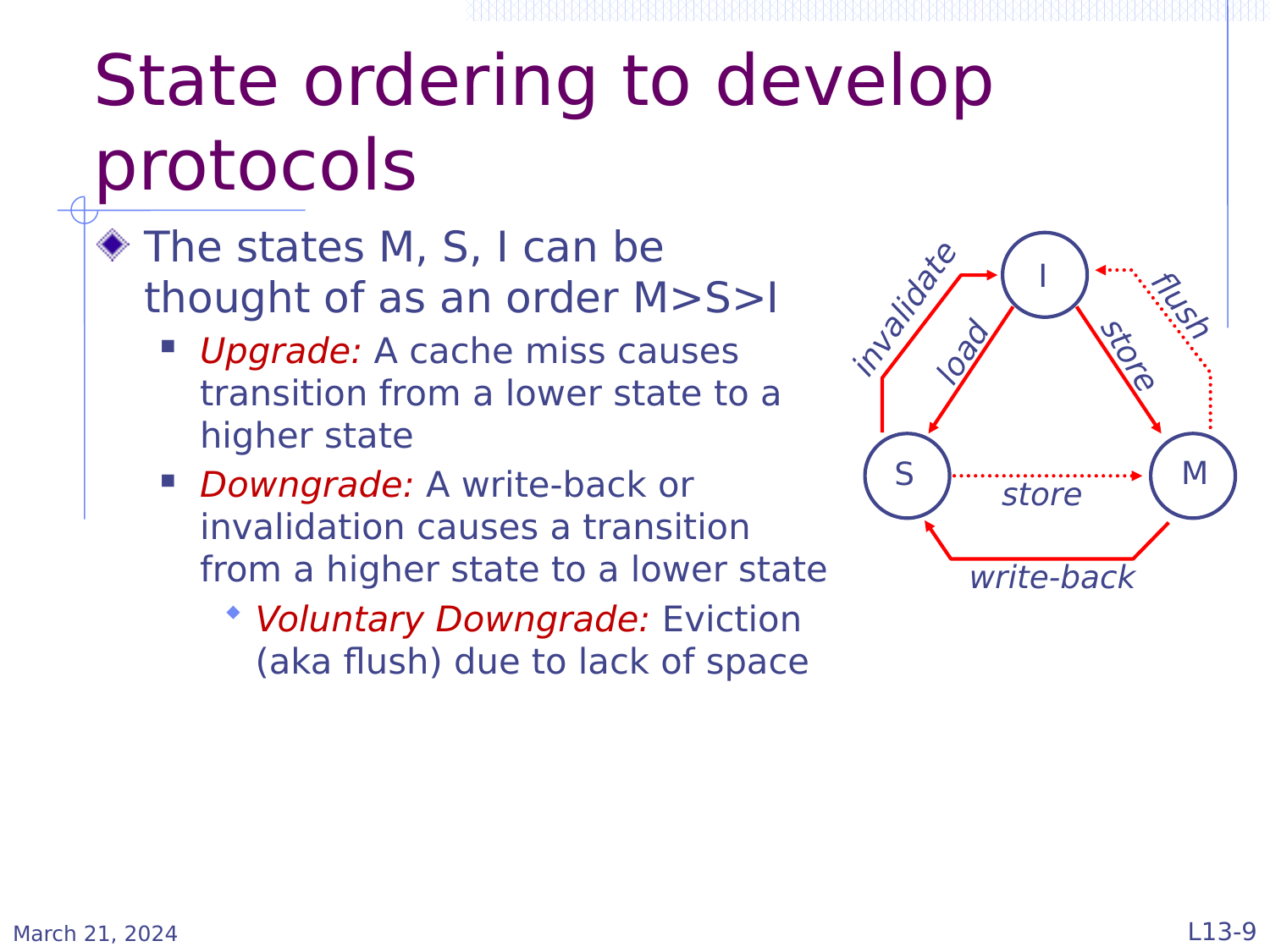

# State ordering to develop protocols
The states M, S, I can be thought of as an order M>S>I
Upgrade: A cache miss causes transition from a lower state to a higher state
Downgrade: A write-back or invalidation causes a transition from a higher state to a lower state
Voluntary Downgrade: Eviction (aka flush) due to lack of space

invalidate

I

flush

store

load

M
S
store

write-back
March 21, 2024
L13-9